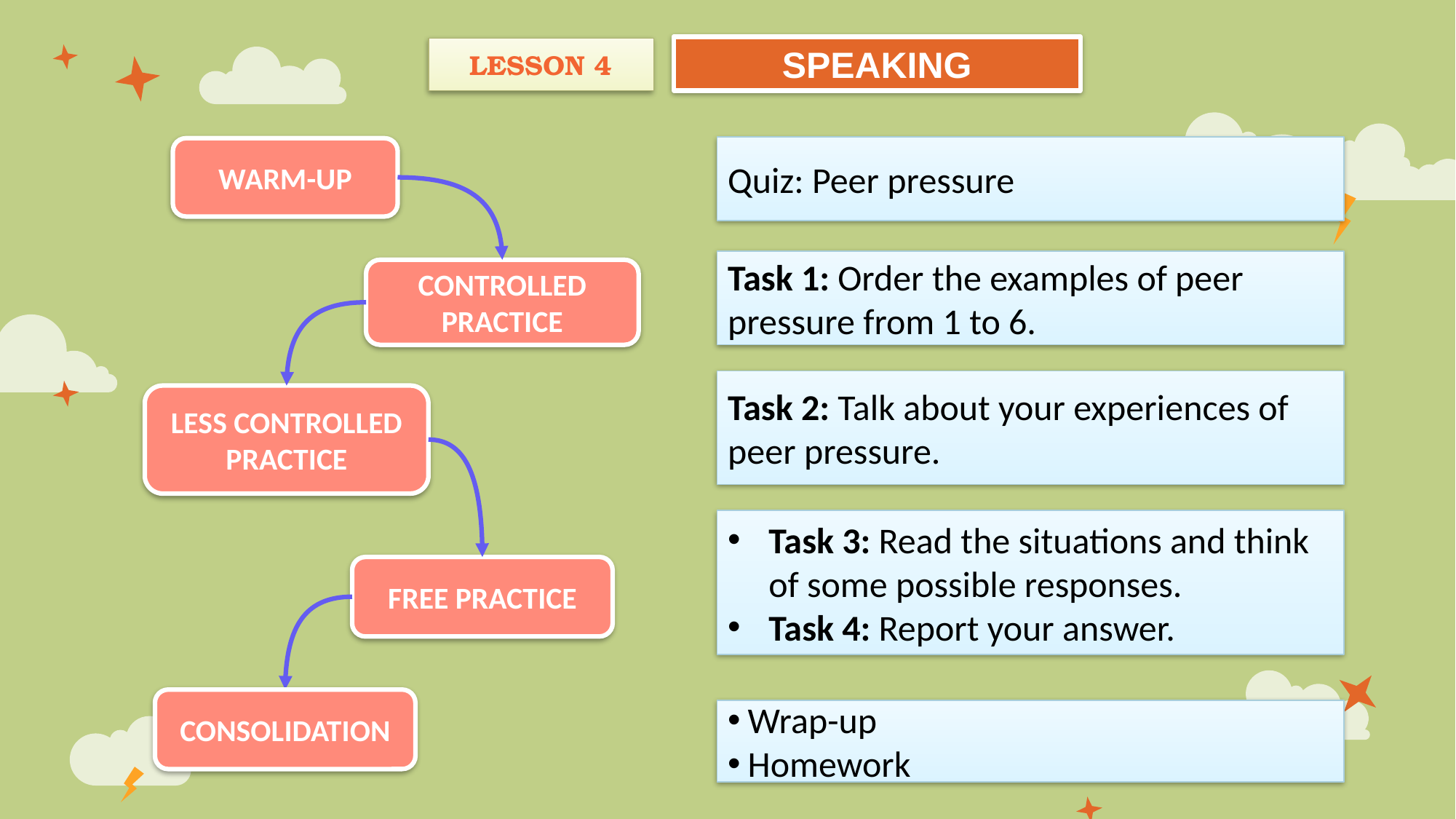

SPEAKING
LESSON 4
Quiz: Peer pressure
WARM-UP
Task 1: Order the examples of peer pressure from 1 to 6.
CONTROLLED PRACTICE
Task 2: Talk about your experiences of peer pressure.
LESS CONTROLLED PRACTICE
Task 3: Read the situations and think of some possible responses.
Task 4: Report your answer.
FREE PRACTICE
CONSOLIDATION
Wrap-up
Homework